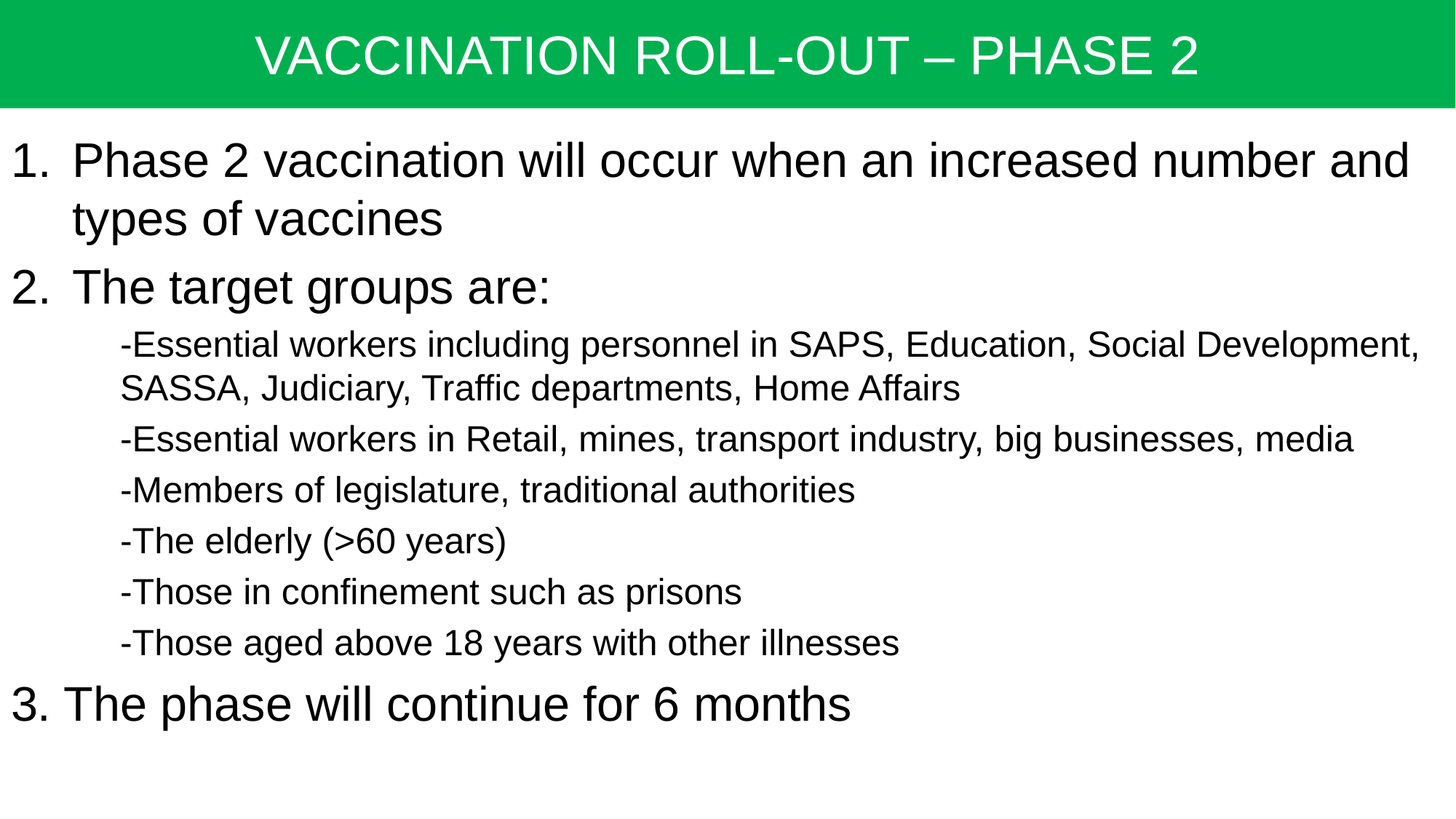

VACCINATION ROLL-OUT – PHASE 2
Phase 2 vaccination will occur when an increased number and types of vaccines
The target groups are:
-Essential workers including personnel in SAPS, Education, Social Development, SASSA, Judiciary, Traffic departments, Home Affairs
-Essential workers in Retail, mines, transport industry, big businesses, media
-Members of legislature, traditional authorities
-The elderly (>60 years)
-Those in confinement such as prisons
-Those aged above 18 years with other illnesses
3. The phase will continue for 6 months
27